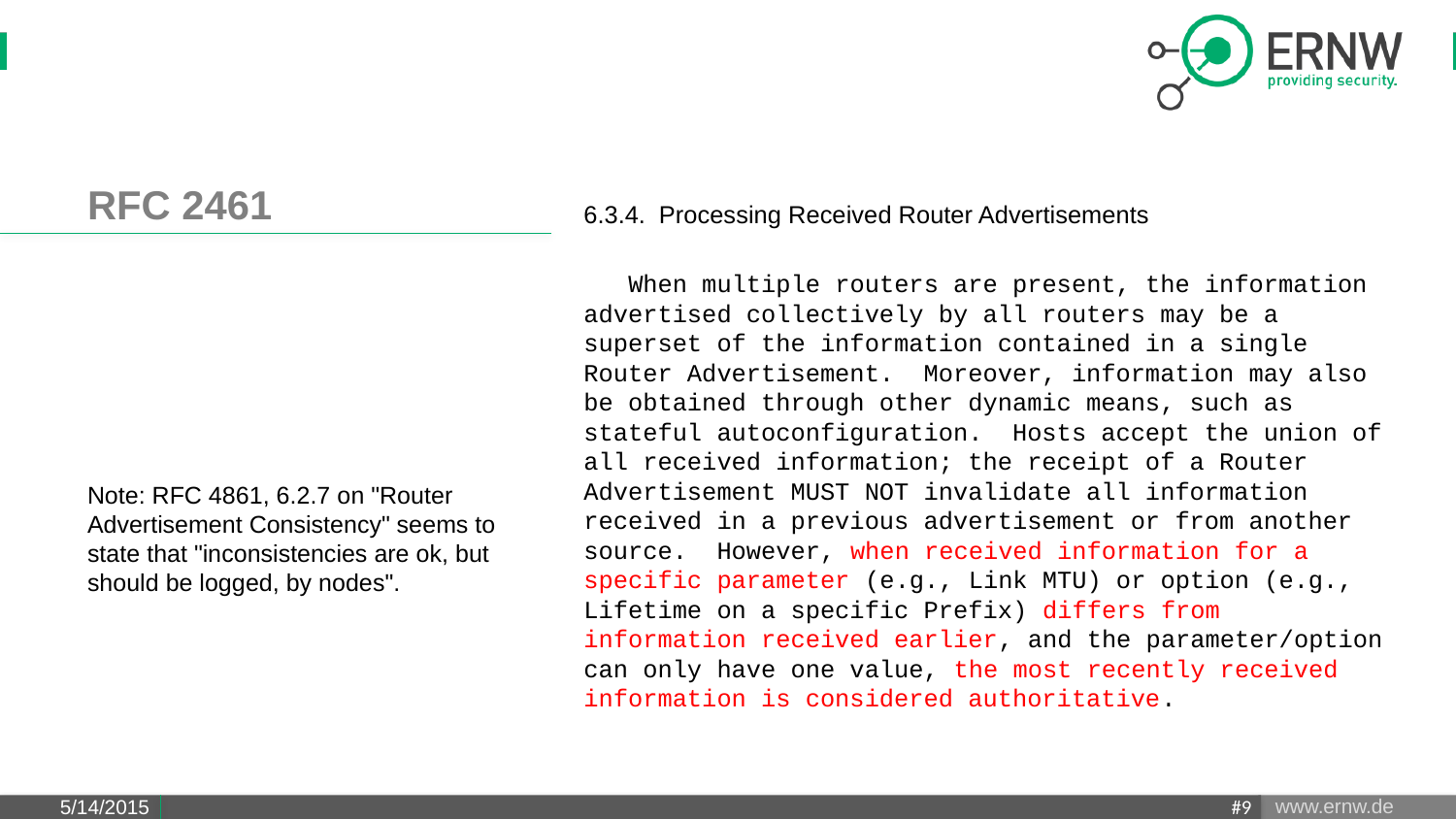

# RFC 2461
6.3.4.  Processing Received Router Advertisements

   When multiple routers are present, the information advertised collectively by all routers may be a superset of the information contained in a single Router Advertisement.  Moreover, information may also be obtained through other dynamic means, such as stateful autoconfiguration.  Hosts accept the union of all received information; the receipt of a Router Advertisement MUST NOT invalidate all information received in a previous advertisement or from another source.  However, when received information for a specific parameter (e.g., Link MTU) or option (e.g., Lifetime on a specific Prefix) differs from information received earlier, and the parameter/option can only have one value, the most recently received information is considered authoritative.

Note: RFC 4861, 6.2.7 on "Router Advertisement Consistency" seems to state that "inconsistencies are ok, but should be logged, by nodes".
#9
5/14/2015